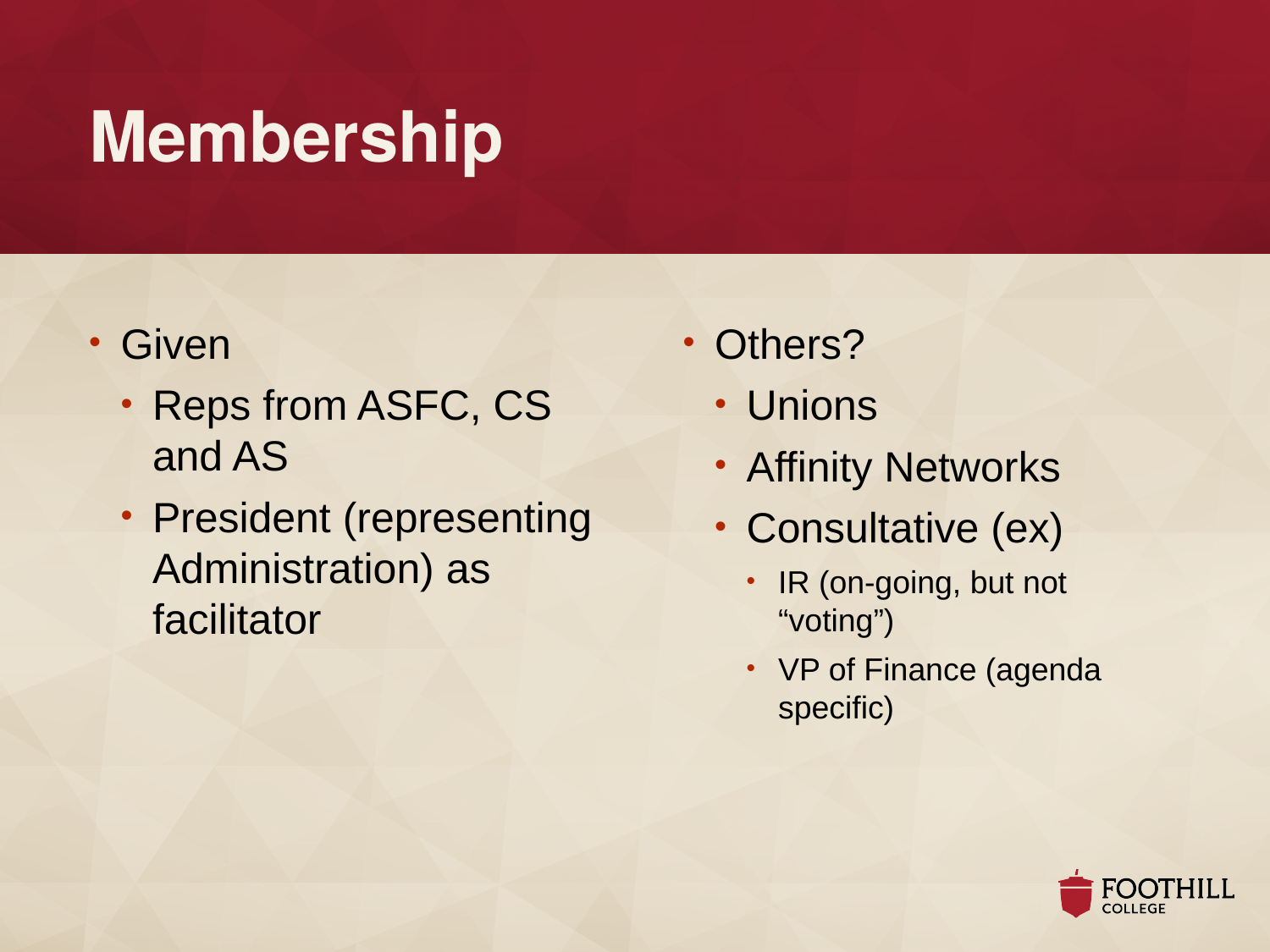

# Membership
Given
Reps from ASFC, CS and AS
President (representing Administration) as facilitator
Others?
Unions
Affinity Networks
Consultative (ex)
IR (on-going, but not “voting”)
VP of Finance (agenda specific)